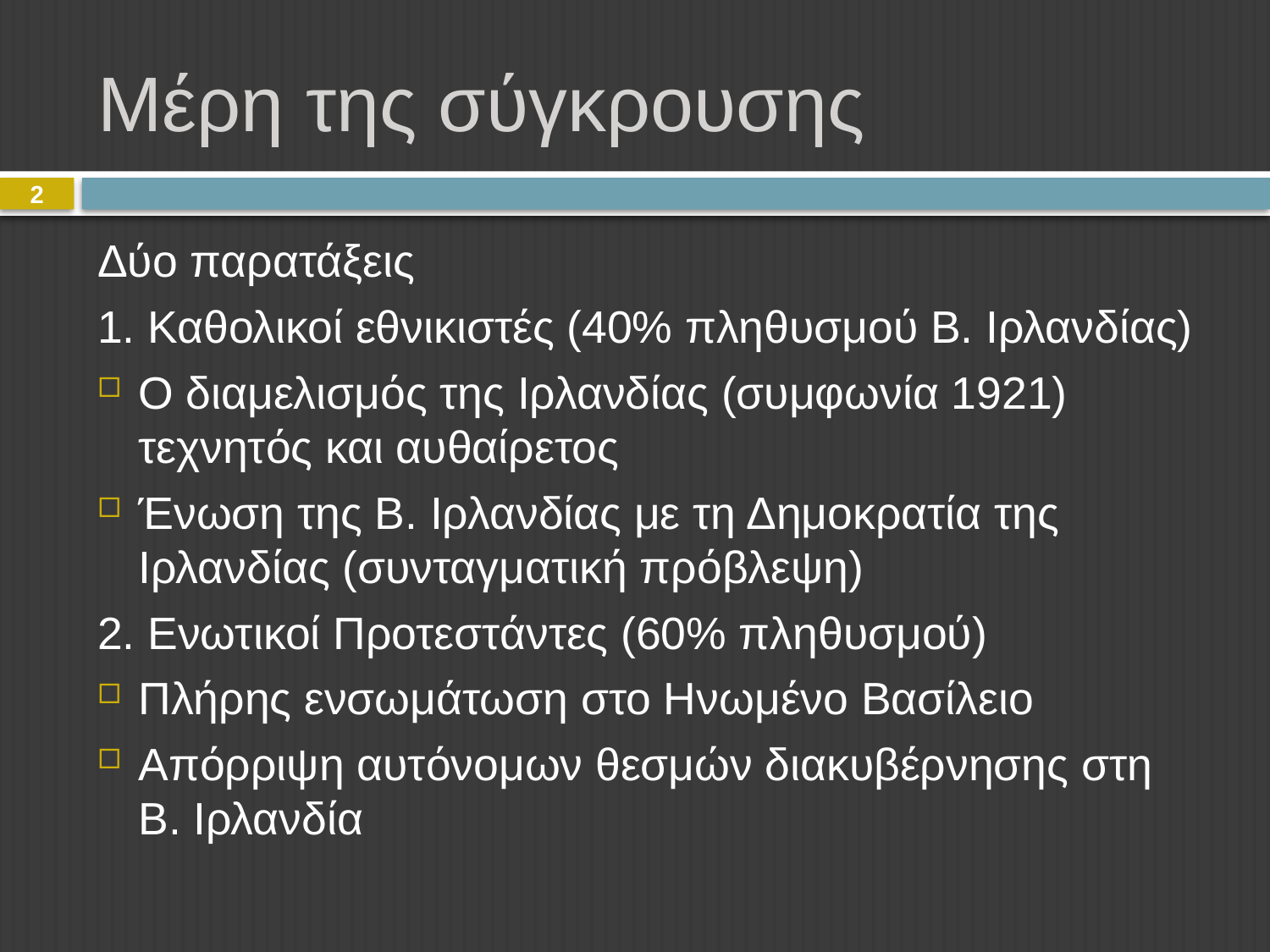

# Μέρη της σύγκρουσης
2
Δύο παρατάξεις
1. Καθολικοί εθνικιστές (40% πληθυσμού Β. Ιρλανδίας)
Ο διαμελισμός της Ιρλανδίας (συμφωνία 1921) τεχνητός και αυθαίρετος
Ένωση της Β. Ιρλανδίας με τη Δημοκρατία της Ιρλανδίας (συνταγματική πρόβλεψη)
2. Ενωτικοί Προτεστάντες (60% πληθυσμού)
Πλήρης ενσωμάτωση στο Ηνωμένο Βασίλειο
Απόρριψη αυτόνομων θεσμών διακυβέρνησης στη Β. Ιρλανδία